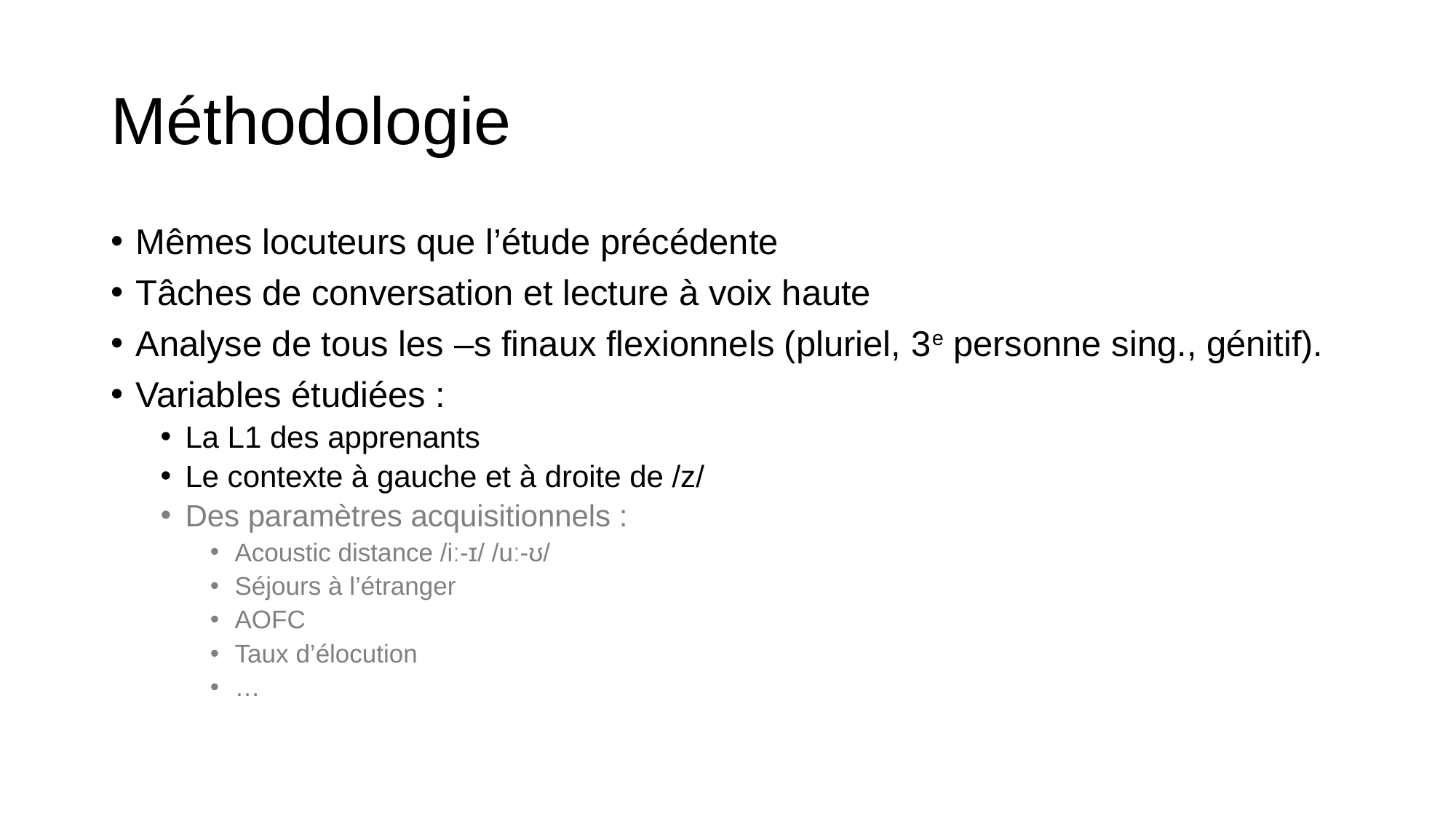

# Méthodologie
Mêmes locuteurs que l’étude précédente
Tâches de conversation et lecture à voix haute
Analyse de tous les –s finaux flexionnels (pluriel, 3e personne sing., génitif).
Variables étudiées :
La L1 des apprenants
Le contexte à gauche et à droite de /z/
Des paramètres acquisitionnels :
Acoustic distance /iː-ɪ/ /uː-ʊ/
Séjours à l’étranger
AOFC
Taux d’élocution
…